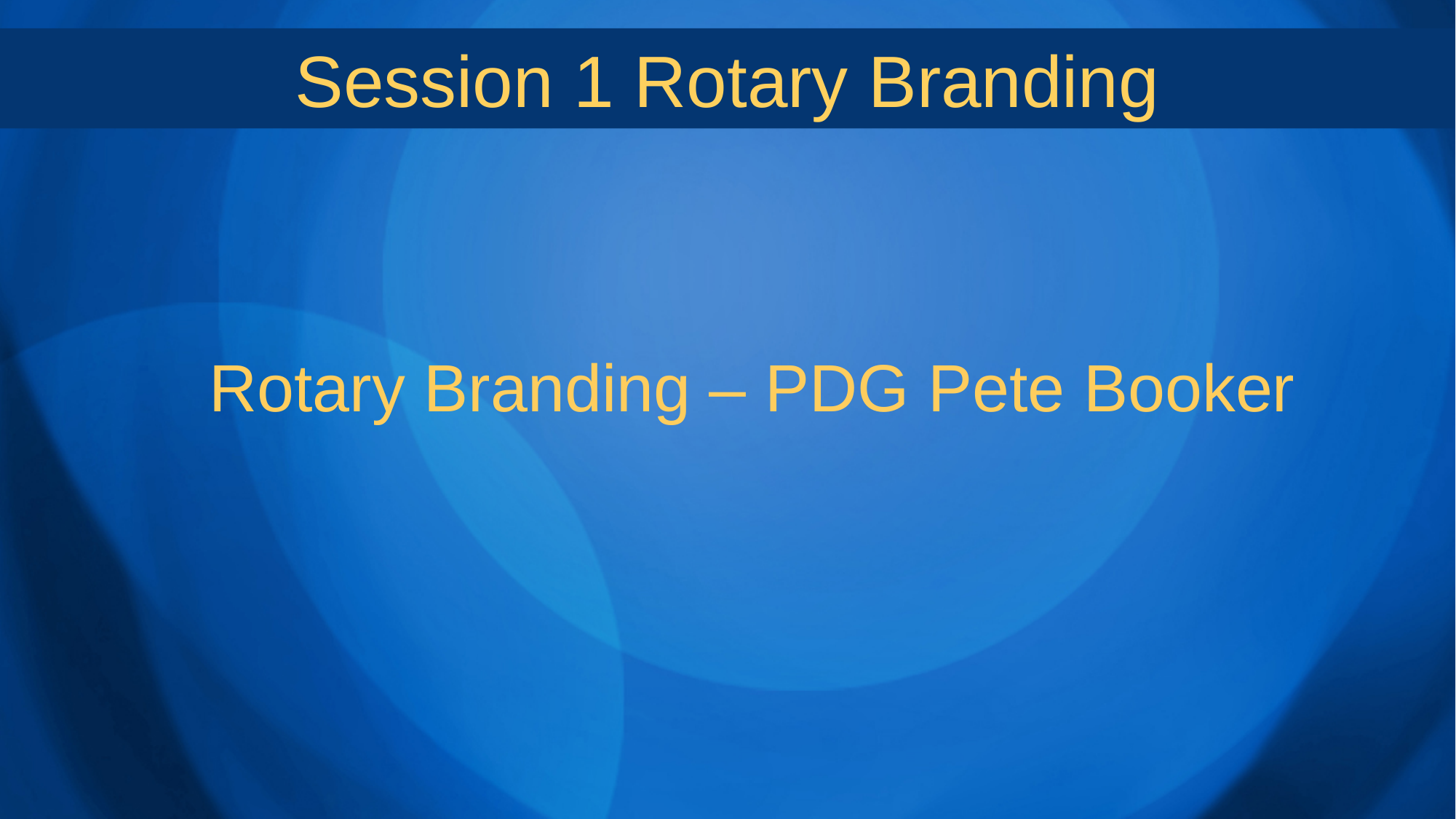

Session 1 Rotary Branding

Rotary Branding – PDG Pete Booker